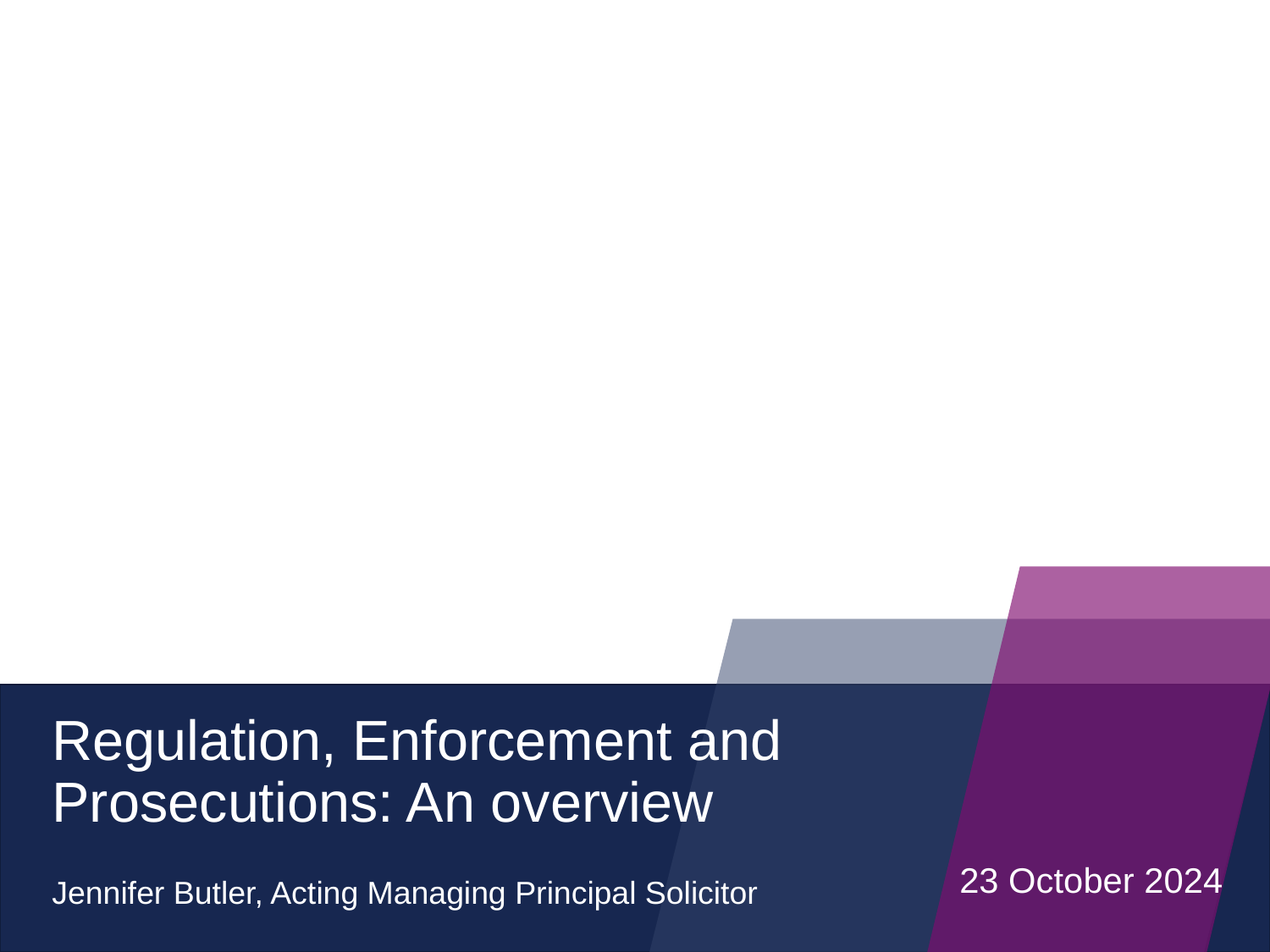

# Regulation, Enforcement and Prosecutions: An overview
23 October 2024
Jennifer Butler, Acting Managing Principal Solicitor